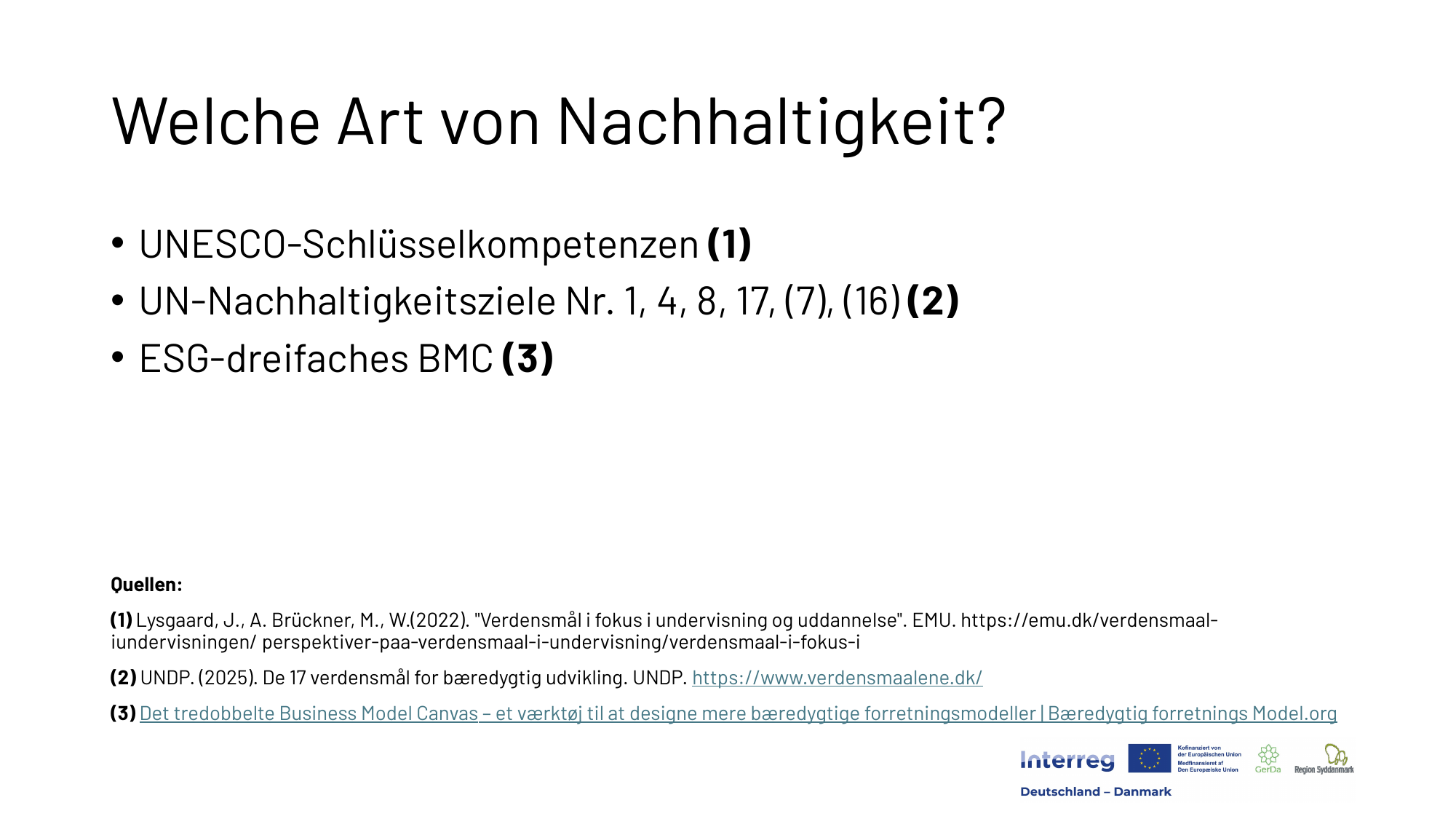

# Welche Art von Nachhaltigkeit?
UNESCO‑Schlüsselkompetenzen (1)
UN‑Nachhaltigkeitsziele Nr. 1, 4, 8, 17, (7), (16) (2)
ESG‑dreifaches BMC (3)

Quellen:
(1) Lysgaard, J., A. Brückner, M., W.(2022). "Verdensmål i fokus i undervisning og uddannelse". EMU. https://emu.dk/verdensmaal-iundervisningen/ perspektiver-paa-verdensmaal-i-undervisning/verdensmaal-i-fokus-i
(2) UNDP. (2025). De 17 verdensmål for bæredygtig udvikling. UNDP. https://www.verdensmaalene.dk/
(3) Det tredobbelte Business Model Canvas – et værktøj til at designe mere bæredygtige forretningsmodeller | Bæredygtig forretnings Model.org